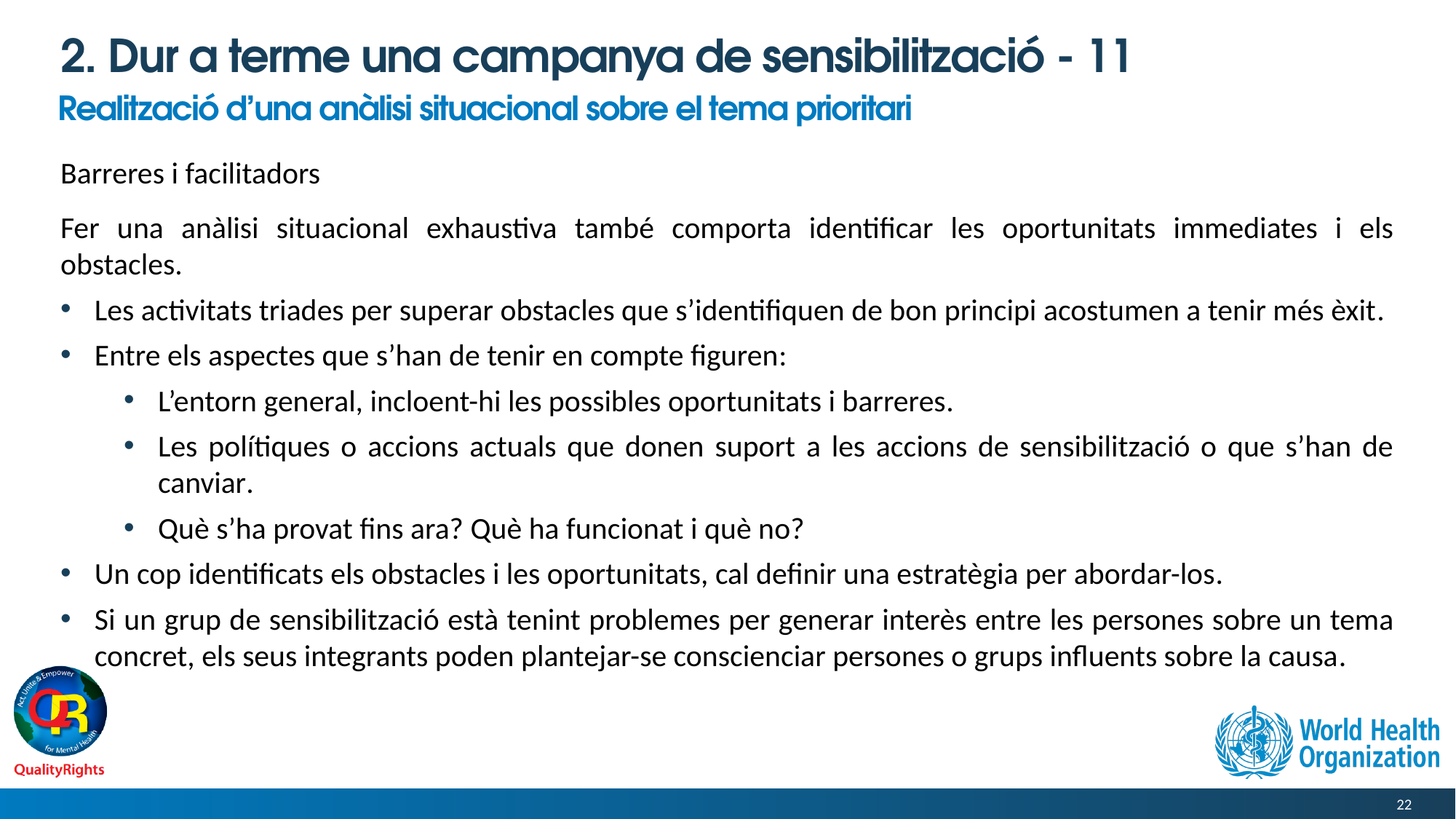

# 2. Dur a terme una campanya de sensibilització - 11
Realització d’una anàlisi situacional sobre el tema prioritari
Barreres i facilitadors
Fer una anàlisi situacional exhaustiva també comporta identificar les oportunitats immediates i els obstacles.
Les activitats triades per superar obstacles que s’identifiquen de bon principi acostumen a tenir més èxit.
Entre els aspectes que s’han de tenir en compte figuren:
L’entorn general, incloent-hi les possibles oportunitats i barreres.
Les polítiques o accions actuals que donen suport a les accions de sensibilització o que s’han de canviar.
Què s’ha provat fins ara? Què ha funcionat i què no?
Un cop identificats els obstacles i les oportunitats, cal definir una estratègia per abordar-los.
Si un grup de sensibilització està tenint problemes per generar interès entre les persones sobre un tema concret, els seus integrants poden plantejar-se conscienciar persones o grups influents sobre la causa.